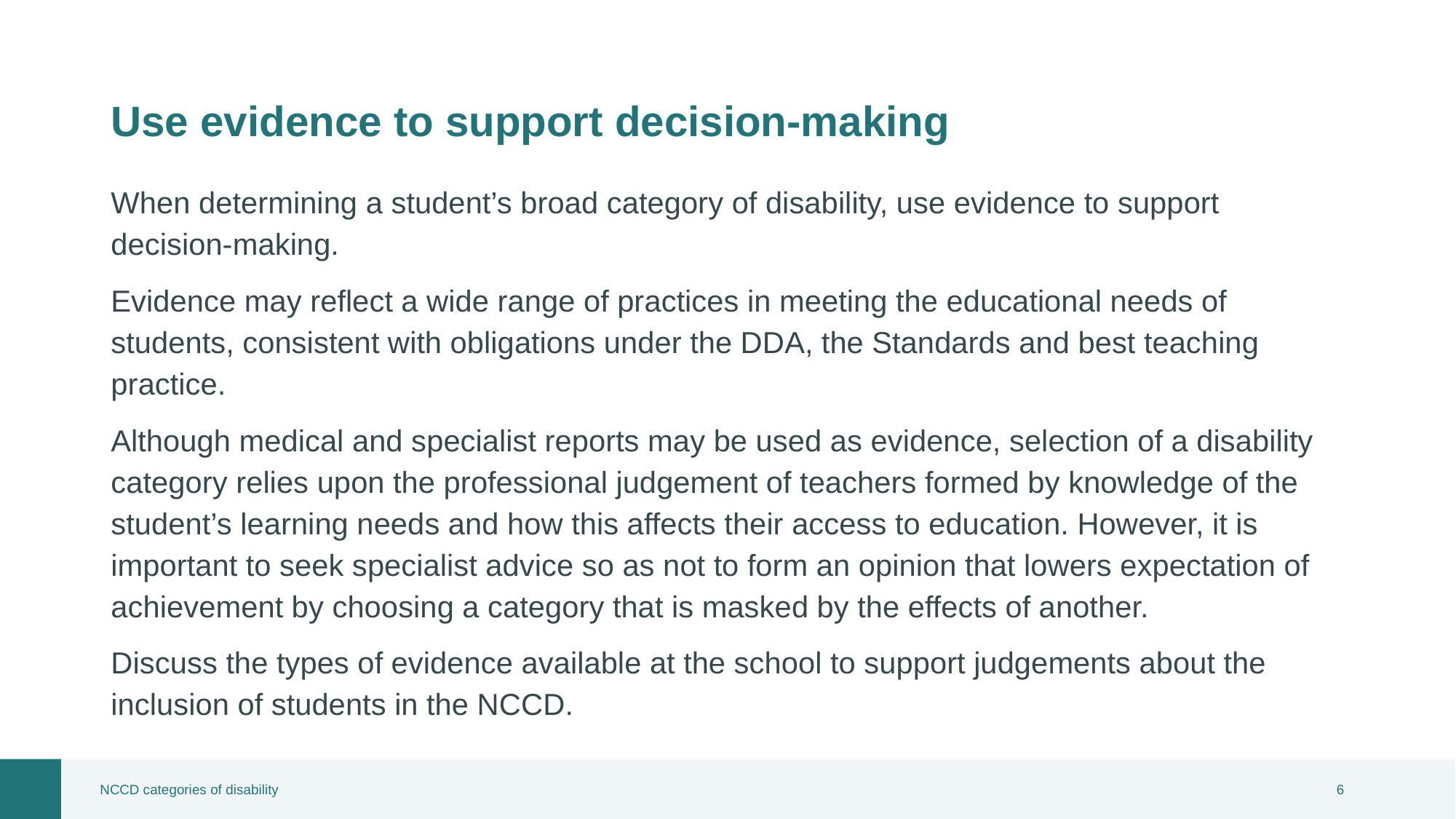

# Use evidence to support decision-making
When determining a student’s broad category of disability, use evidence to support decision-making.
Evidence may reflect a wide range of practices in meeting the educational needs of students, consistent with obligations under the DDA, the Standards and best teaching practice.
Although medical and specialist reports may be used as evidence, selection of a disability category relies upon the professional judgement of teachers formed by knowledge of the student’s learning needs and how this affects their access to education. However, it is important to seek specialist advice so as not to form an opinion that lowers expectation of achievement by choosing a category that is masked by the effects of another.
Discuss the types of evidence available at the school to support judgements about the inclusion of students in the NCCD.
NCCD categories of disability
6